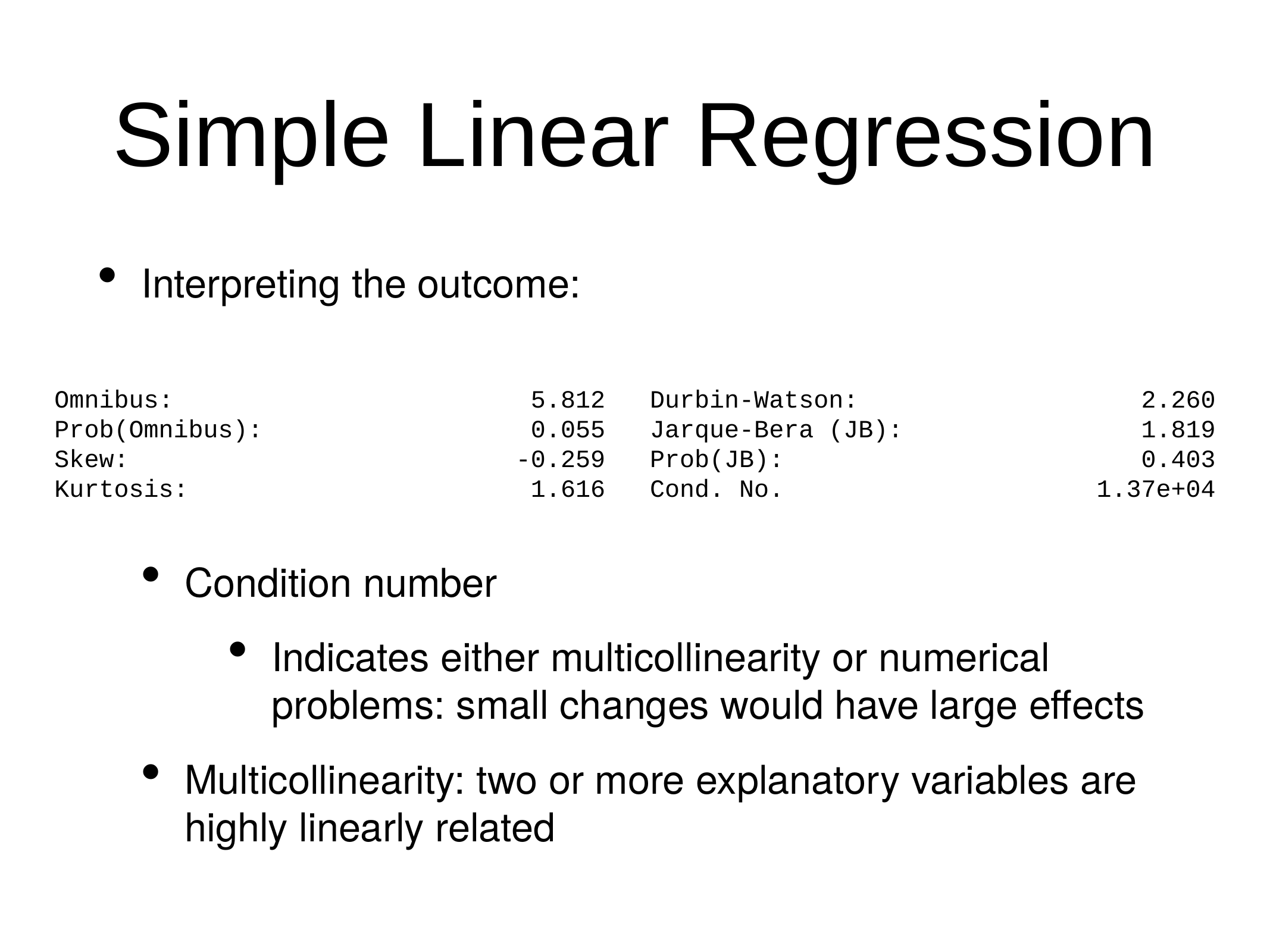

# Simple Linear Regression
Interpreting the outcome:

Condition number
Indicates either multicollinearity or numerical problems: small changes would have large effects
Multicollinearity: two or more explanatory variables are highly linearly related
Omnibus:                        5.812   Durbin-Watson:                   2.260
Prob(Omnibus):                  0.055   Jarque-Bera (JB):                1.819
Skew:                          -0.259   Prob(JB):                        0.403
Kurtosis:                       1.616   Cond. No.                     1.37e+04